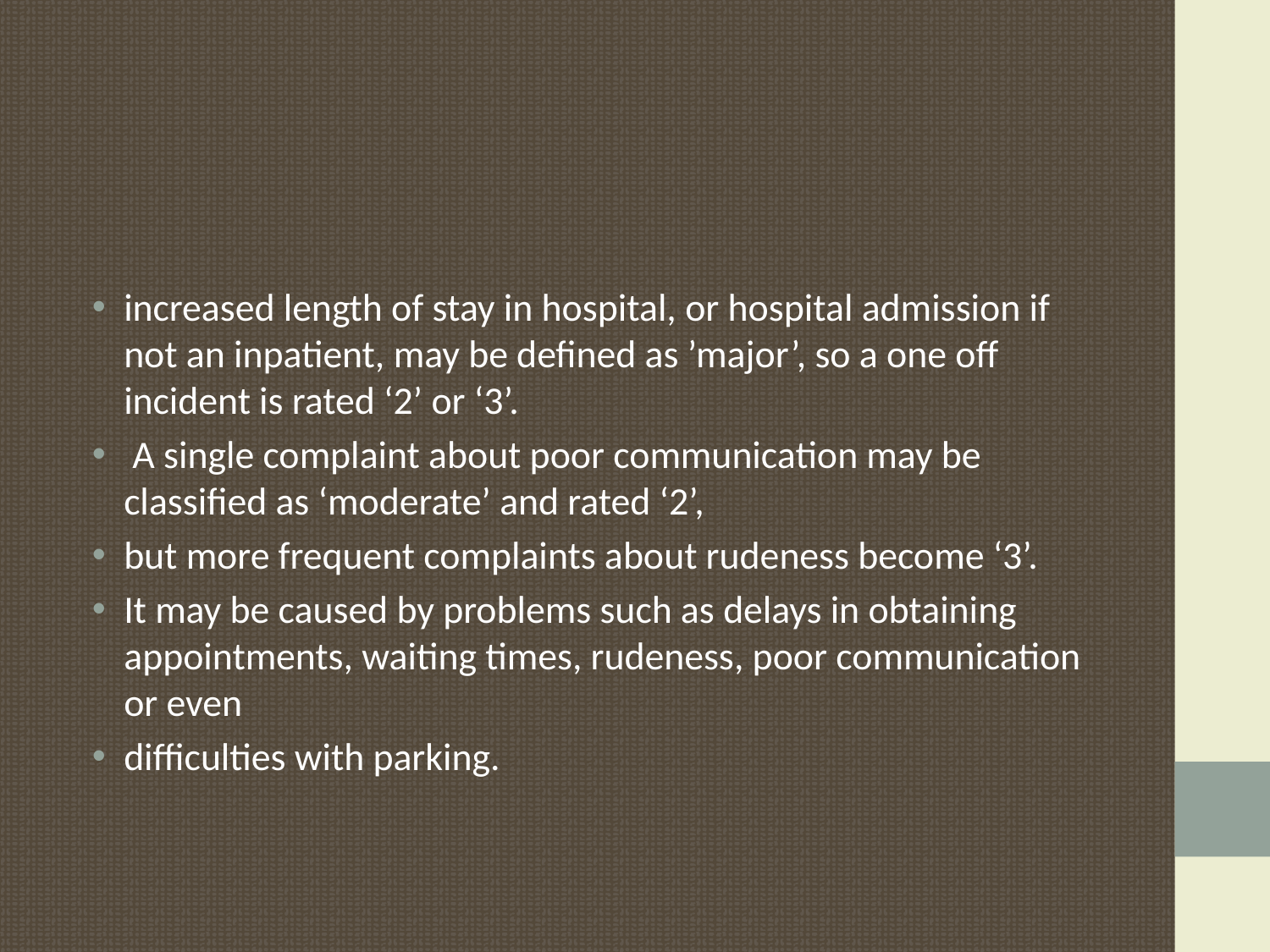

#

increased length of stay in hospital, or hospital admission if not an inpatient, may be defined as ’major’, so a one off incident is rated ‘2’ or ‘3’.
 A single complaint about poor communication may be classified as ‘moderate’ and rated ‘2’,
but more frequent complaints about rudeness become ‘3’.
It may be caused by problems such as delays in obtaining appointments, waiting times, rudeness, poor communication or even
difficulties with parking.